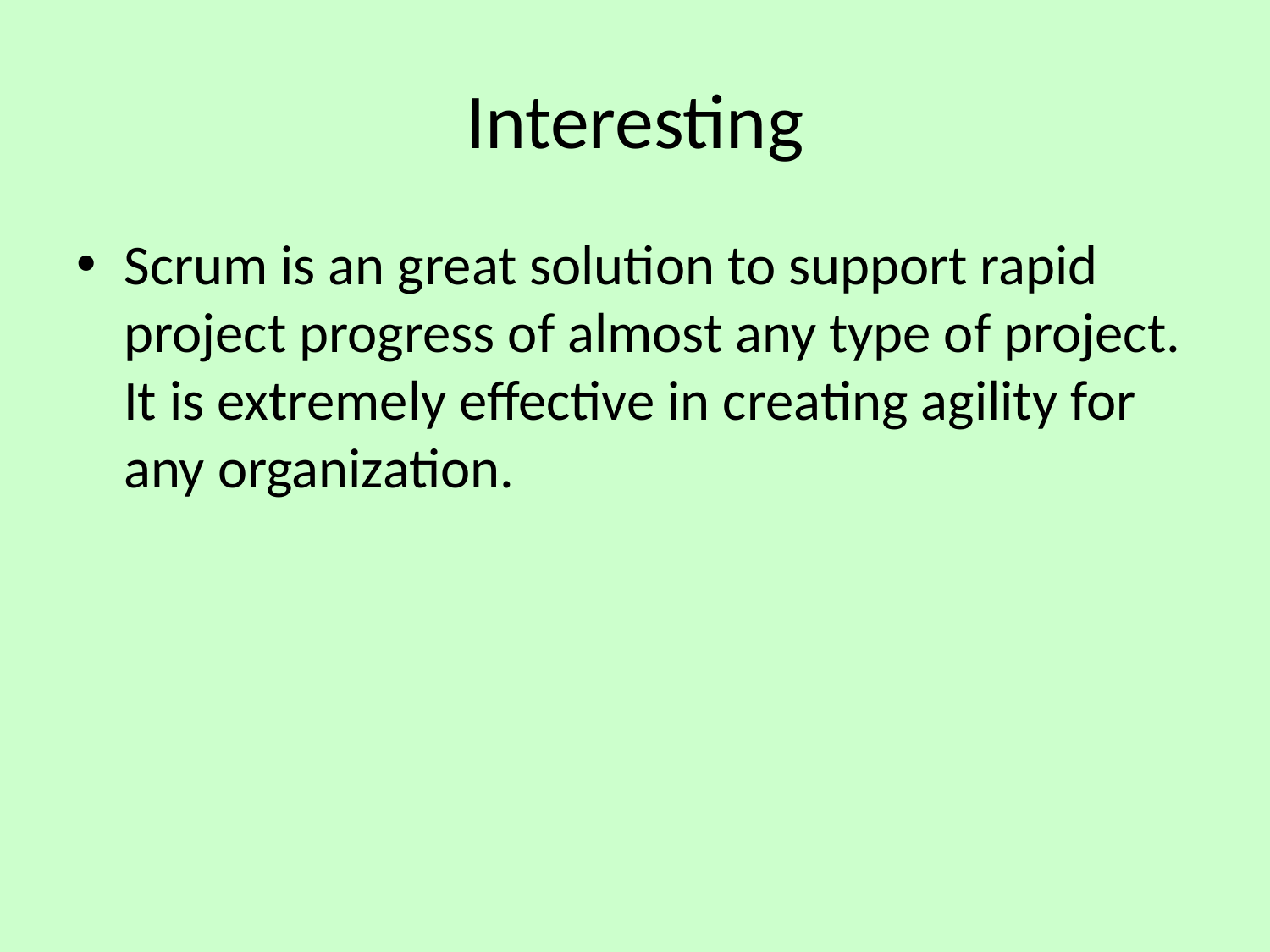

# Interesting
Scrum is an great solution to support rapid project progress of almost any type of project. It is extremely effective in creating agility for any organization.